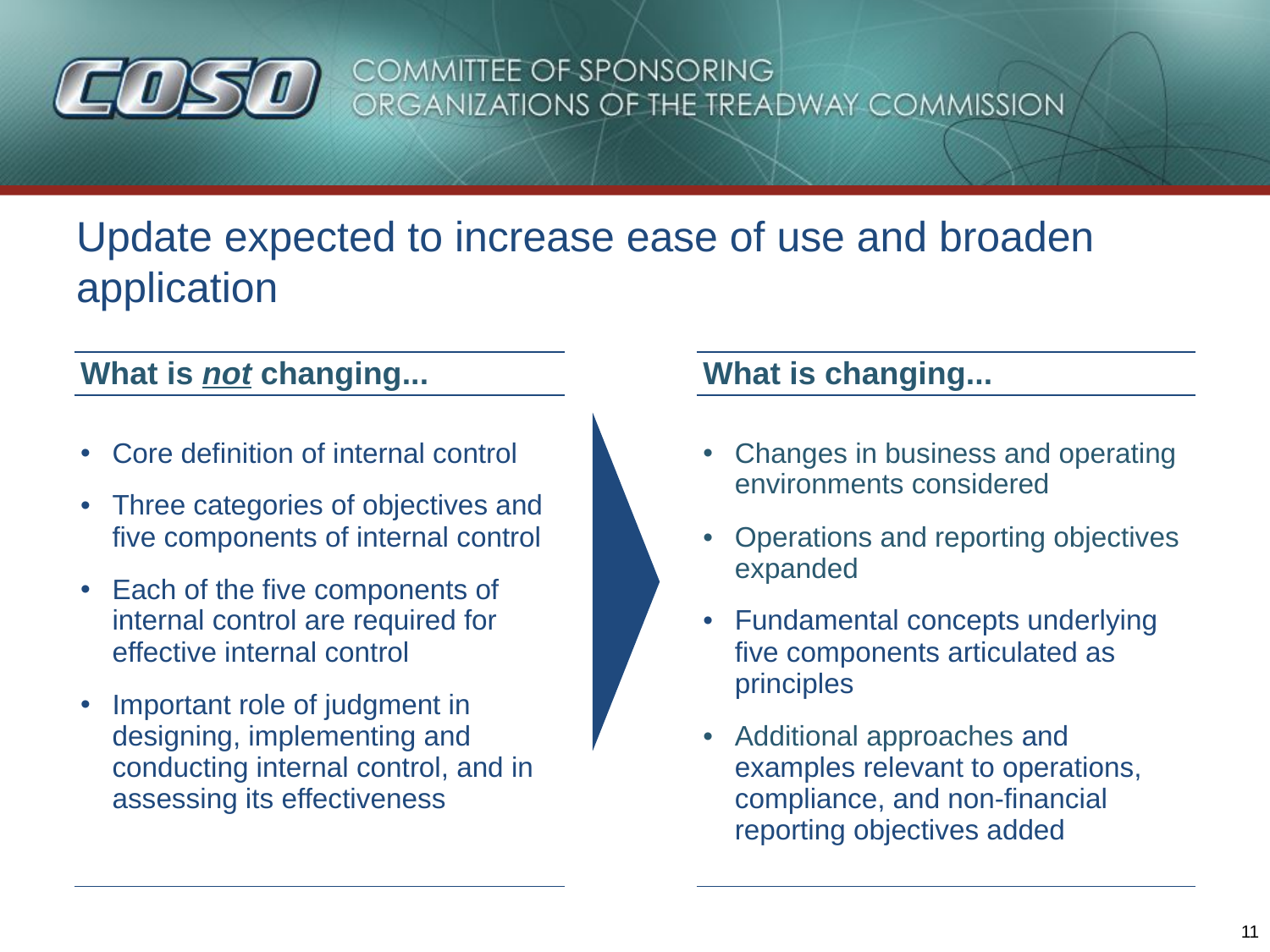

# Update expected to increase ease of use and broaden application
| What is not changing... |  | What is changing... |
| --- | --- | --- |
| Core definition of internal control Three categories of objectives and five components of internal control Each of the five components of internal control are required for effective internal control Important role of judgment in designing, implementing and conducting internal control, and in assessing its effectiveness |  | Changes in business and operating environments considered Operations and reporting objectives expanded Fundamental concepts underlying five components articulated as principles Additional approaches and examples relevant to operations, compliance, and non-financial reporting objectives added |